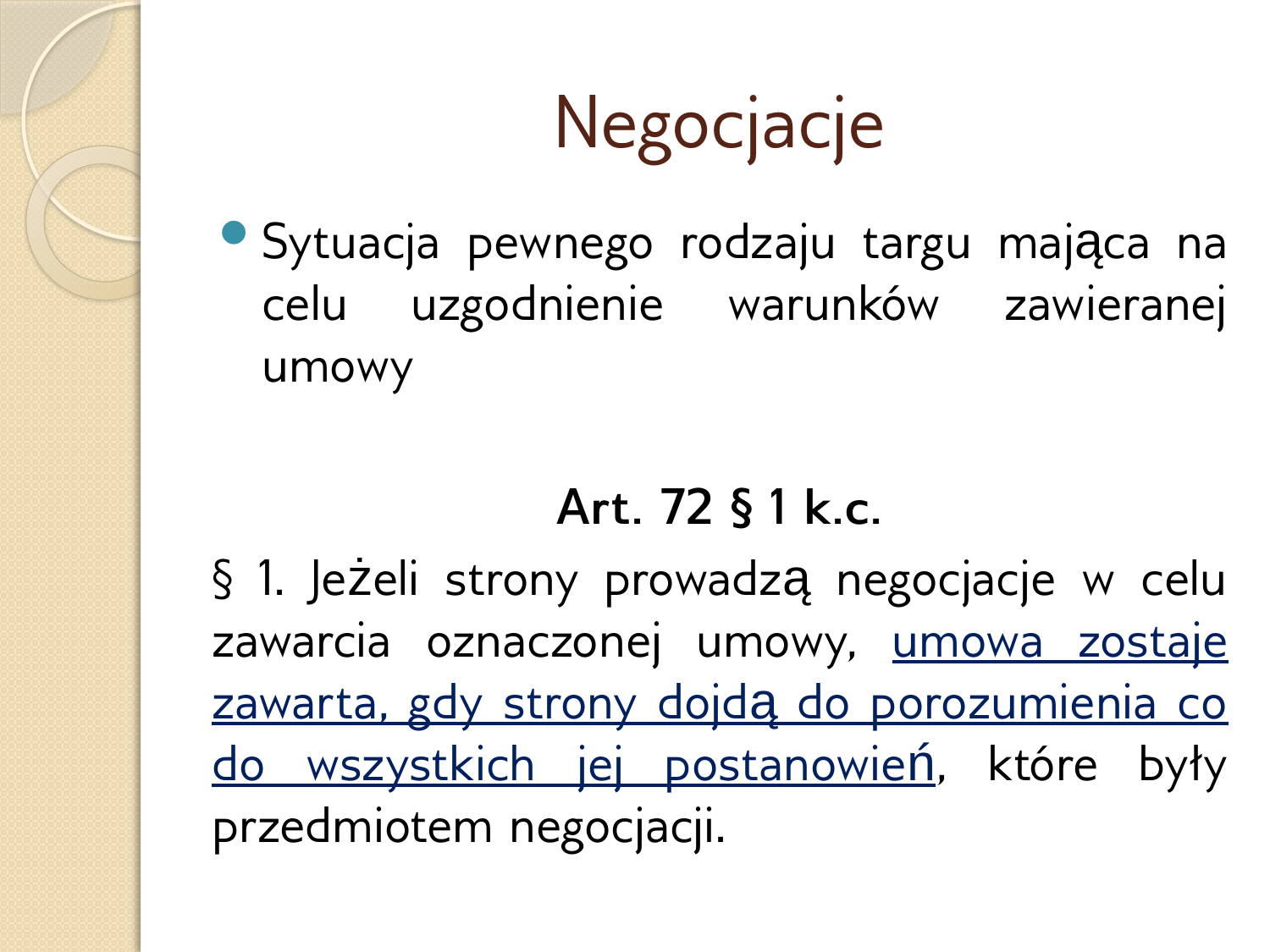

# Negocjacje
Sytuacja pewnego rodzaju targu mająca na celu uzgodnienie warunków zawieranej umowy

Art. 72 § 1 k.c.
§ 1. Jeżeli strony prowadzą negocjacje w celu zawarcia oznaczonej umowy, umowa zostaje zawarta, gdy strony dojdą do porozumienia co do wszystkich jej postanowień, które były przedmiotem negocjacji.